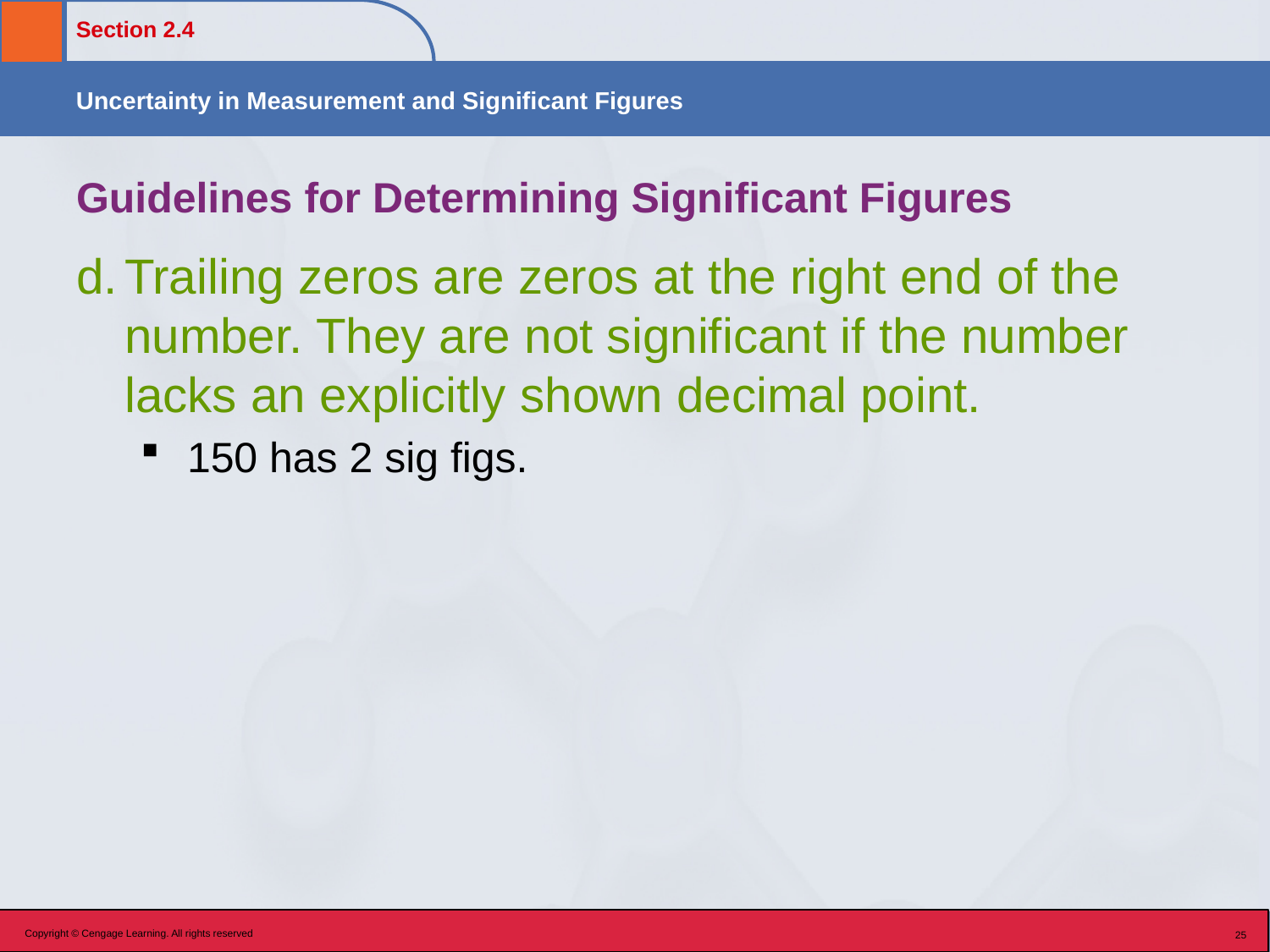

# Guidelines for Determining Significant Figures
Trailing zeros are zeros at the right end of the number. They are not significant if the number lacks an explicitly shown decimal point.
150 has 2 sig figs.
Copyright © Cengage Learning. All rights reserved
25